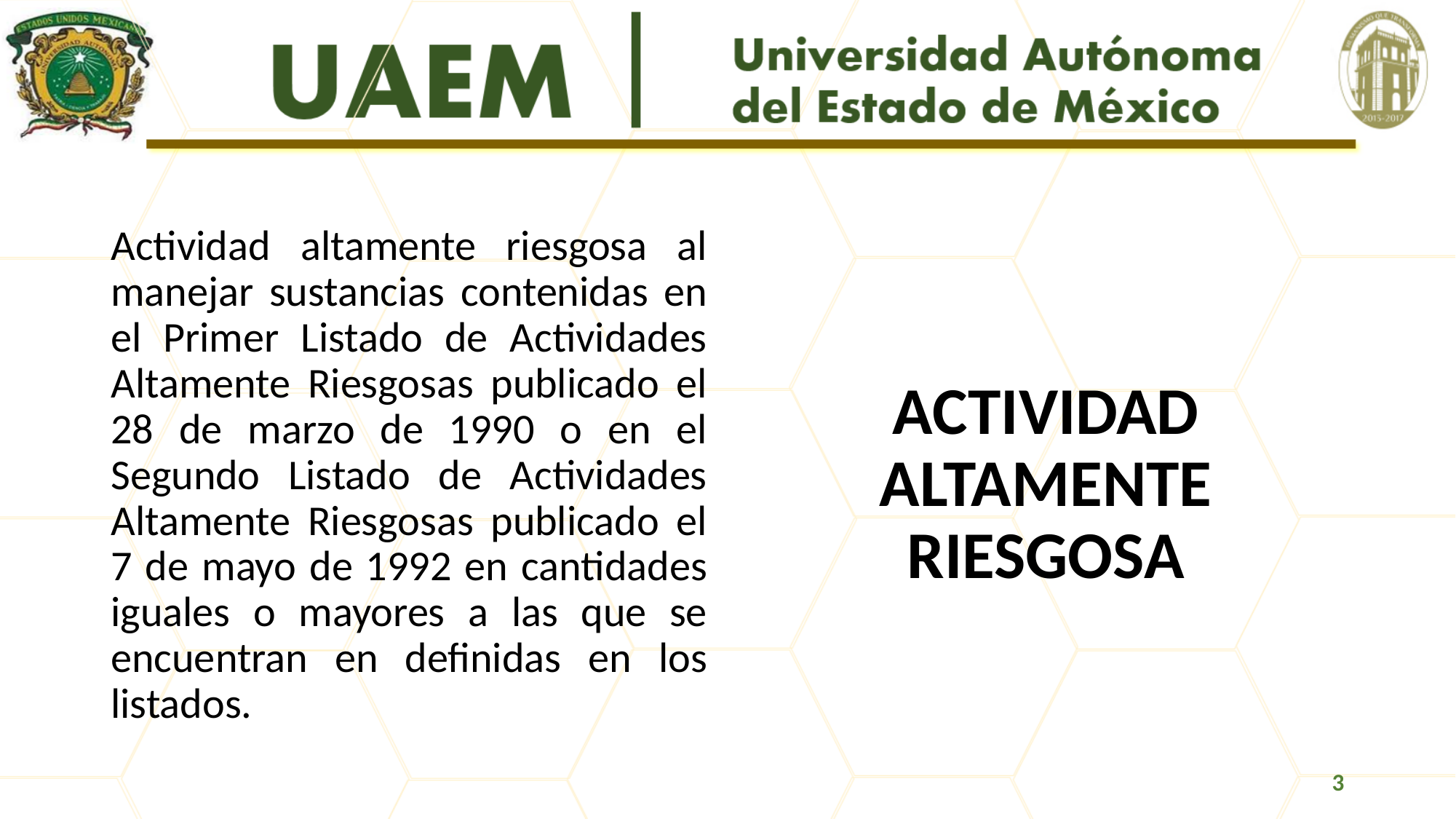

#
Actividad altamente riesgosa al manejar sustancias contenidas en el Primer Listado de Actividades Altamente Riesgosas publicado el 28 de marzo de 1990 o en el Segundo Listado de Actividades Altamente Riesgosas publicado el 7 de mayo de 1992 en cantidades iguales o mayores a las que se encuentran en definidas en los listados.

ACTIVIDAD ALTAMENTE RIESGOSA
3